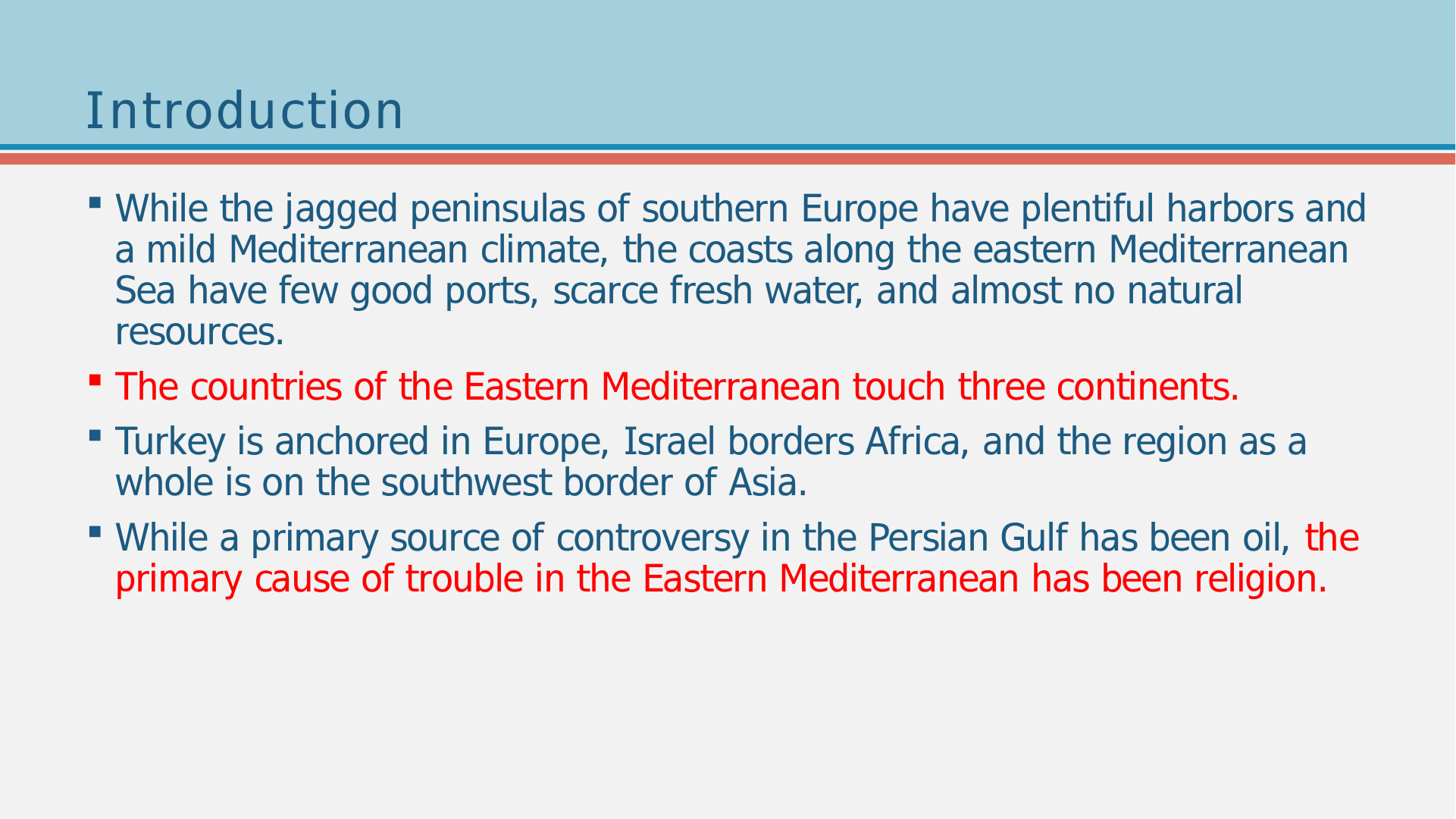

# Introduction
While the jagged peninsulas of southern Europe have plentiful harbors and a mild Mediterranean climate, the coasts along the eastern Mediterranean Sea have few good ports, scarce fresh water, and almost no natural resources.
The countries of the Eastern Mediterranean touch three continents.
Turkey is anchored in Europe, Israel borders Africa, and the region as a whole is on the southwest border of Asia.
While a primary source of controversy in the Persian Gulf has been oil, the primary cause of trouble in the Eastern Mediterranean has been religion.